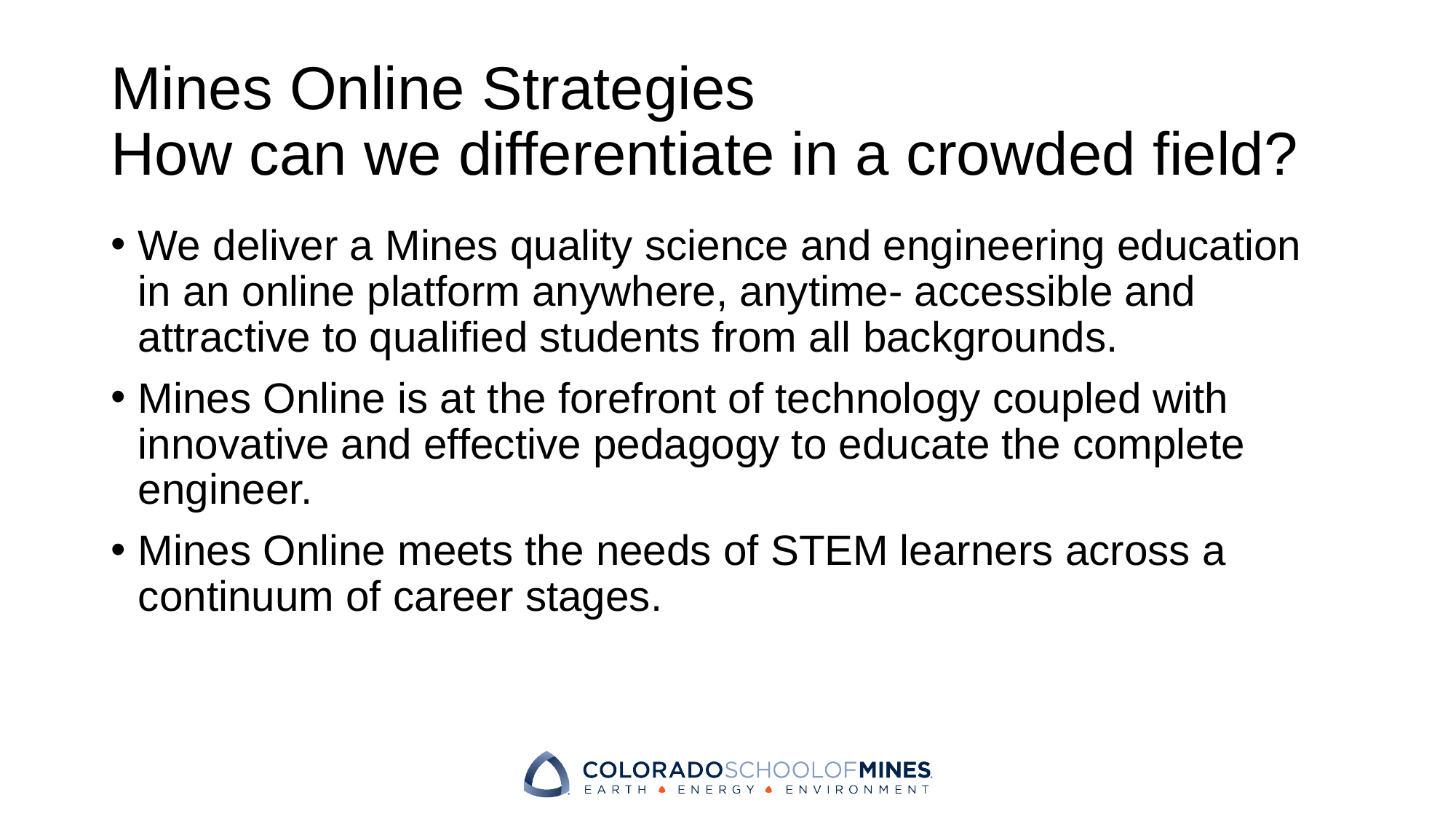

# Mines Online Strategies How can we differentiate in a crowded field?
We deliver a Mines quality science and engineering education in an online platform anywhere, anytime- accessible and attractive to qualified students from all backgrounds.
Mines Online is at the forefront of technology coupled with innovative and effective pedagogy to educate the complete engineer.
Mines Online meets the needs of STEM learners across a continuum of career stages.